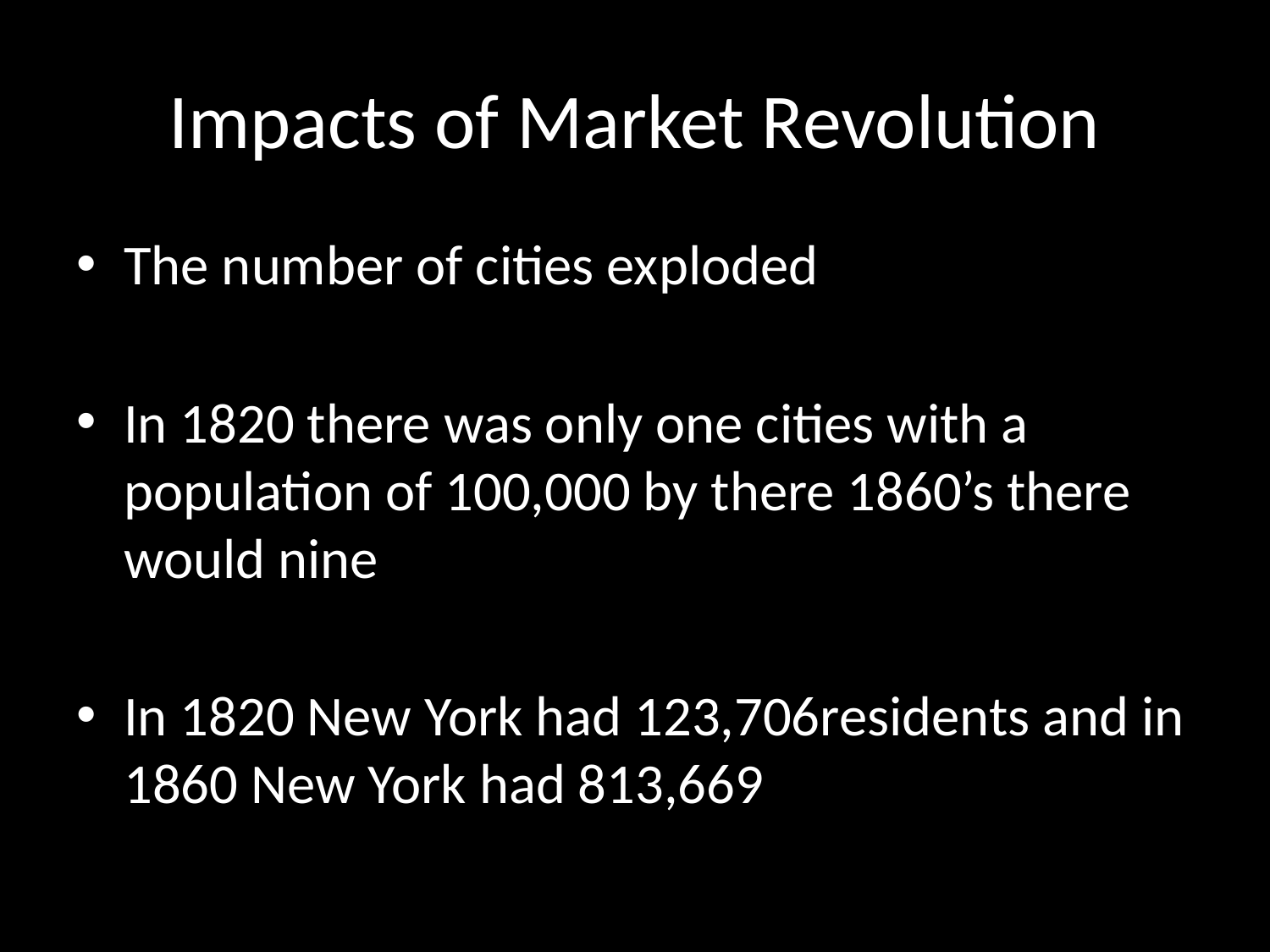

# Impacts of Market Revolution
The number of cities exploded

In 1820 there was only one cities with a population of 100,000 by there 1860’s there would nine

In 1820 New York had 123,706residents and in 1860 New York had 813,669